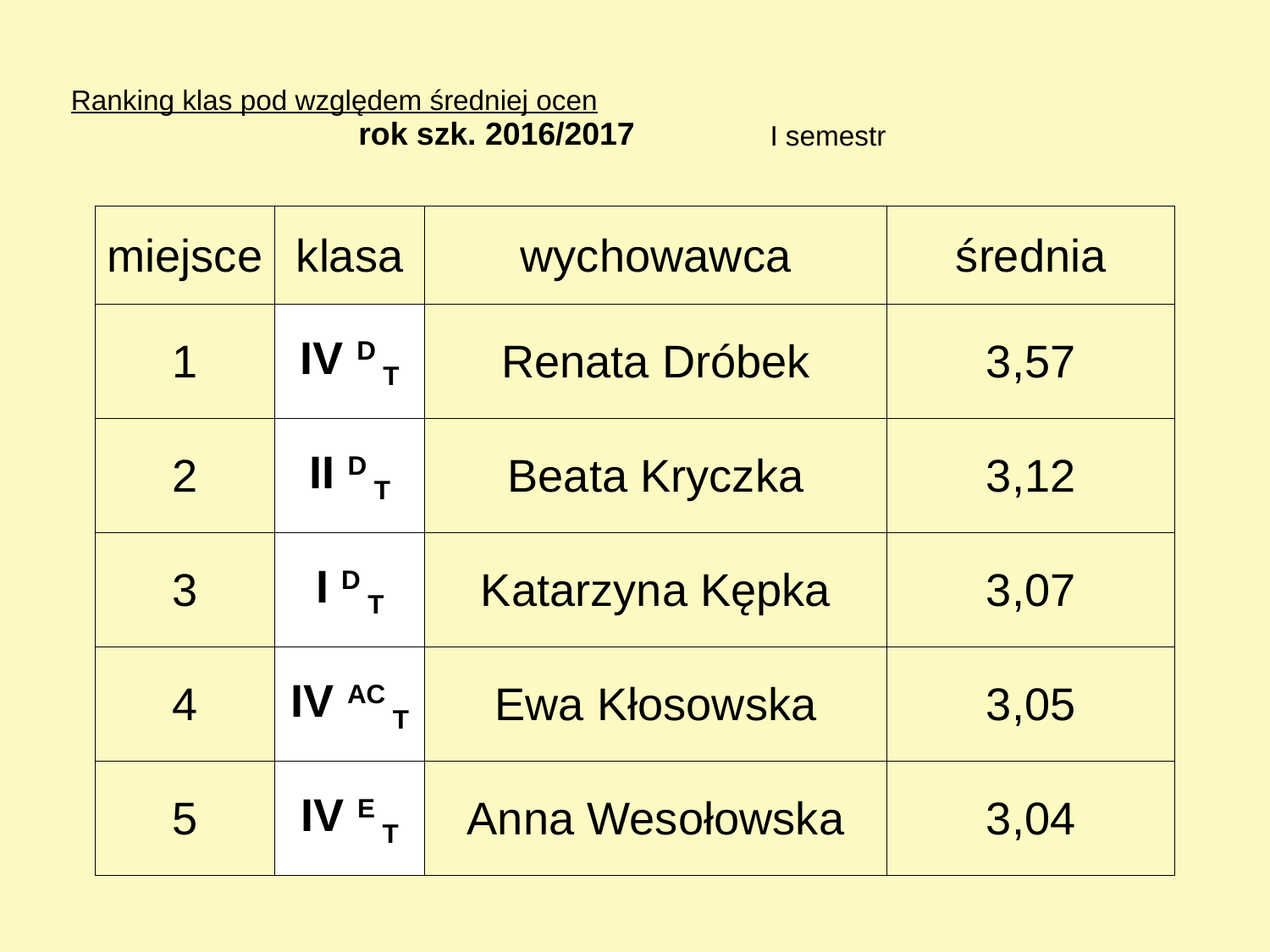

| Ranking klas pod względem średniej ocen |  |  |  |  |
| --- | --- | --- | --- | --- |
|  |  | rok szk. 2016/2017 | I semestr |  |
| miejsce | klasa | wychowawca | średnia |
| --- | --- | --- | --- |
| 1 | IV D T | Renata Dróbek | 3,57 |
| 2 | II D T | Beata Kryczka | 3,12 |
| 3 | I D T | Katarzyna Kępka | 3,07 |
| 4 | IV AC T | Ewa Kłosowska | 3,05 |
| 5 | IV E T | Anna Wesołowska | 3,04 |